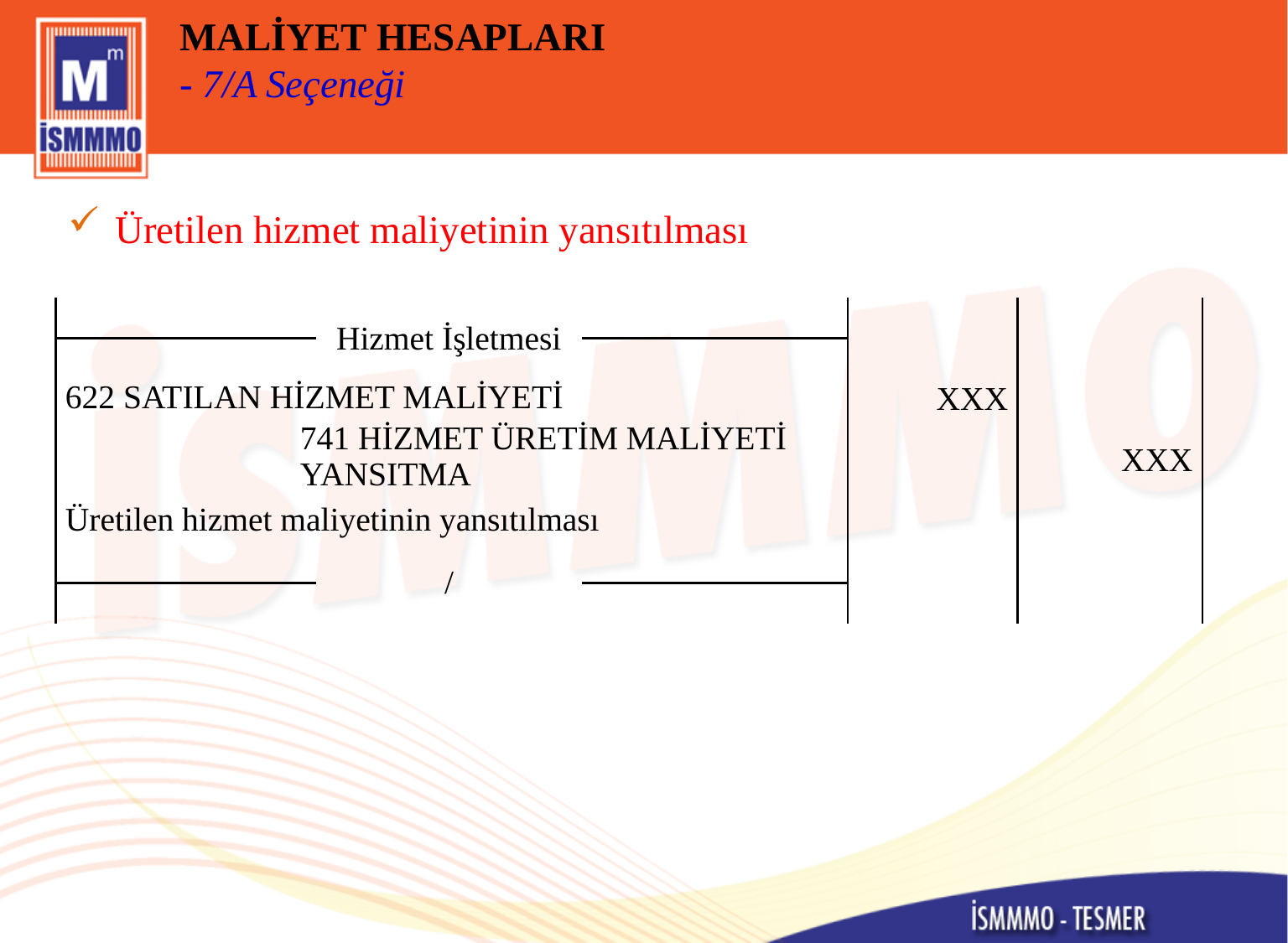

MALİYET HESAPLARI
- 7/A Seçeneği
Üretilen hizmet maliyetinin yansıtılması
|  |  |  | Hizmet İşletmesi |  |  |  |  |  |  |  |
| --- | --- | --- | --- | --- | --- | --- | --- | --- | --- | --- |
|  |  |  |  |  |  |  |  |  |  |  |
| 622 SATILAN HİZMET MALİYETİ |  |  |  |  |  |  |  |  | XXX |  |
| 741 HİZMET ÜRETİM MALİYETİ YANSITMA |  |  |  |  |  |  |  |  |  | XXX |
| Üretilen hizmet maliyetinin yansıtılması |  |  |  |  |  |  |  |  |  |  |
|  |  |  |  | / |  |  |  |  |  |  |
|  |  |  |  |  |  |  |  |  |  |  |